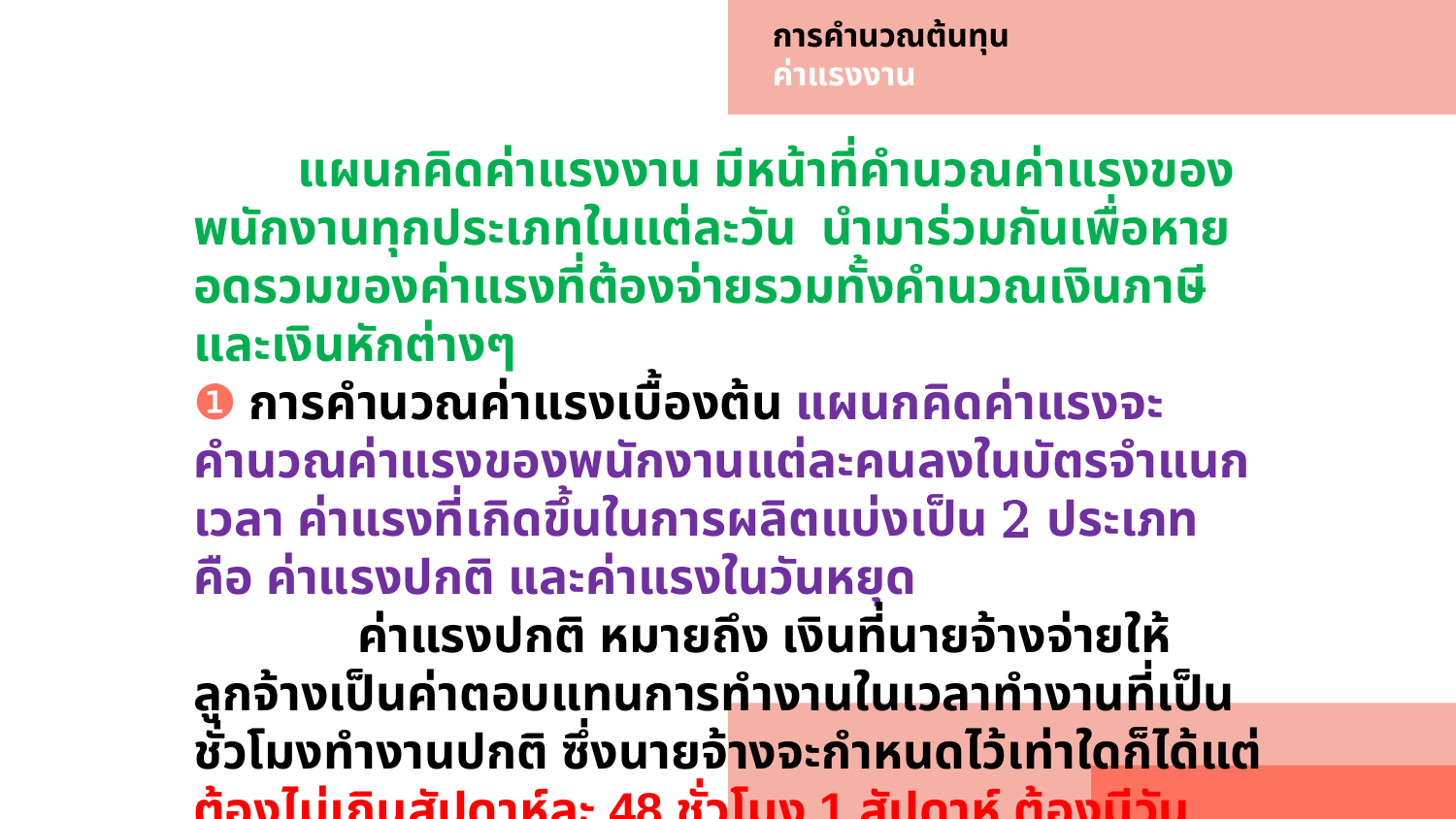

# การคำนวณต้นทุน ค่าแรงงาน
          แผนกคิดค่าแรงงาน มีหน้าที่คำนวณค่าแรงของพนักงานทุกประเภทในแต่ละวัน  นำมาร่วมกันเพื่อหายอดรวมของค่าแรงที่ต้องจ่ายรวมทั้งคำนวณเงินภาษี และเงินหักต่างๆ
❶ การคำนวณค่าแรงเบื้องต้น แผนกคิดค่าแรงจะคำนวณค่าแรงของพนักงานแต่ละคนลงในบัตรจำแนกเวลา ค่าแรงที่เกิดขึ้นในการผลิตแบ่งเป็น 2 ประเภท คือ ค่าแรงปกติ และค่าแรงในวันหยุด
             ค่าแรงปกติ หมายถึง เงินที่นายจ้างจ่ายให้ลูกจ้างเป็นค่าตอบแทนการทำงานในเวลาทำงานที่เป็นชั่วโมงทำงานปกติ ซึ่งนายจ้างจะกำหนดไว้เท่าใดก็ได้แต่ต้องไม่เกินสัปดาห์ละ 48 ชั่วโมง 1 สัปดาห์ ต้องมีวันหยุด 1 วัน ใน1 วัน ต้องมีเวลา พัก 1 ชั่วโมง การจ่ายค่าแรงปกตินี้อาจจ่ายเป็นรายชั่วโมง รายชิ้นหรือรายวันก็ได้ หากจ่ายเป็นรายวันต้องกำหนดค่าแรงไม่ต่ำกว่าค่าแรงงานขั้นต่ำ